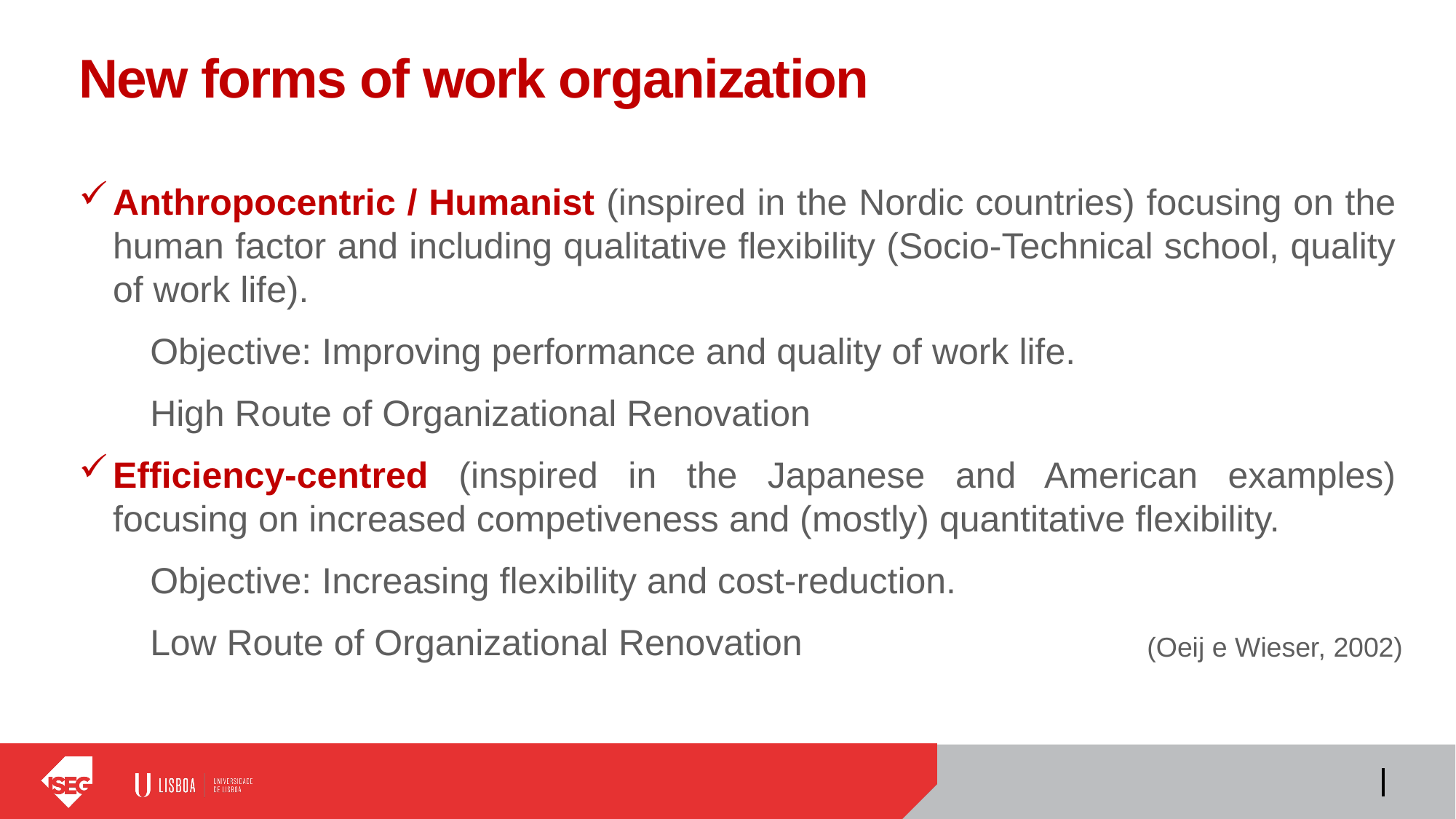

# New forms of work organization
Anthropocentric / Humanist (inspired in the Nordic countries) focusing on the human factor and including qualitative flexibility (Socio-Technical school, quality of work life).
Objective: Improving performance and quality of work life.
High Route of Organizational Renovation
Efficiency-centred (inspired in the Japanese and American examples) focusing on increased competiveness and (mostly) quantitative flexibility.
Objective: Increasing flexibility and cost-reduction.
Low Route of Organizational Renovation
(Oeij e Wieser, 2002)